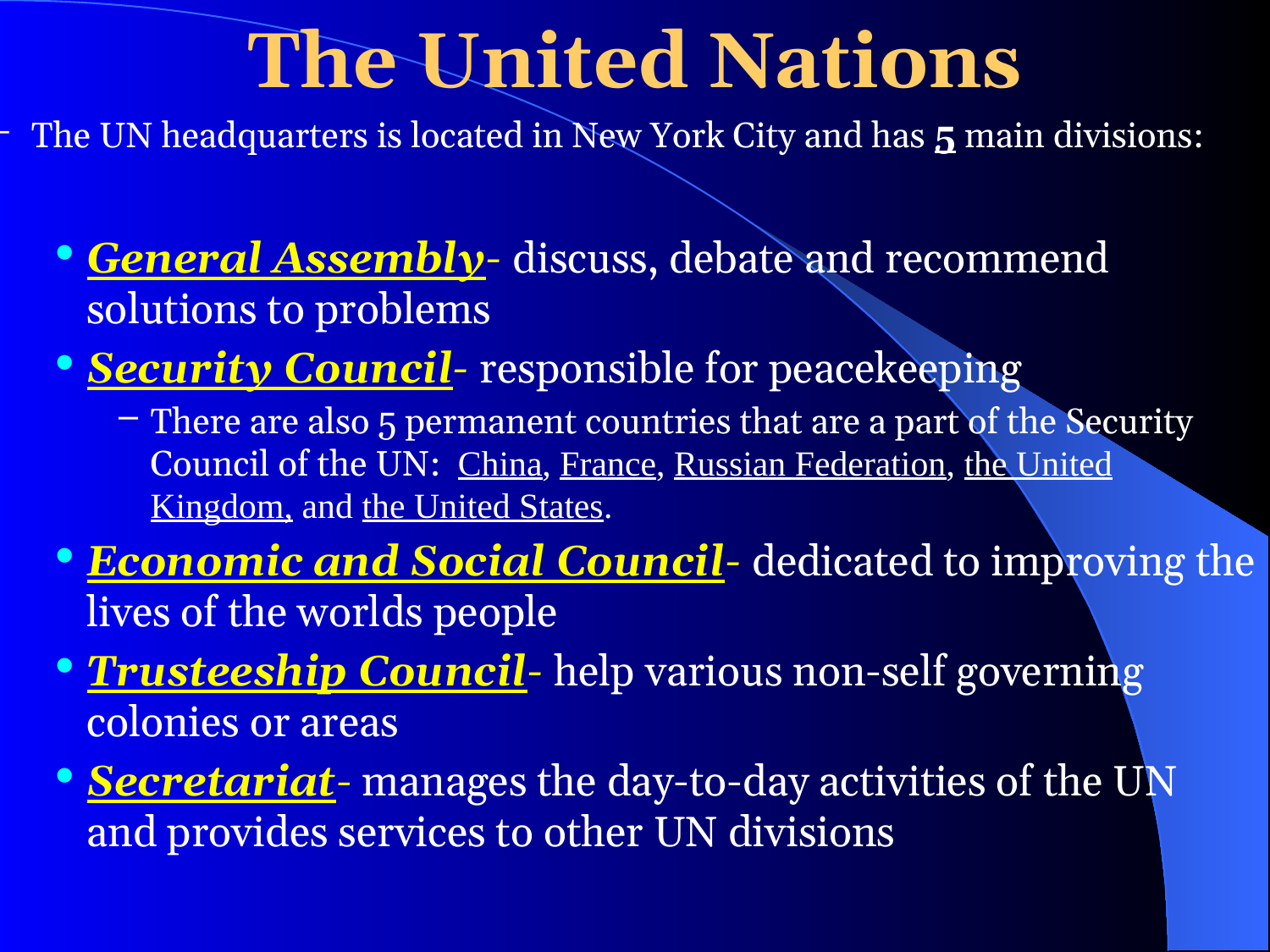

# The United Nations
The UN headquarters is located in New York City and has 5 main divisions:

General Assembly- discuss, debate and recommend solutions to problems
Security Council- responsible for peacekeeping
There are also 5 permanent countries that are a part of the Security Council of the UN:  China, France, Russian Federation, the United Kingdom, and the United States.
Economic and Social Council- dedicated to improving the lives of the worlds people
Trusteeship Council- help various non-self governing colonies or areas
Secretariat- manages the day-to-day activities of the UN and provides services to other UN divisions